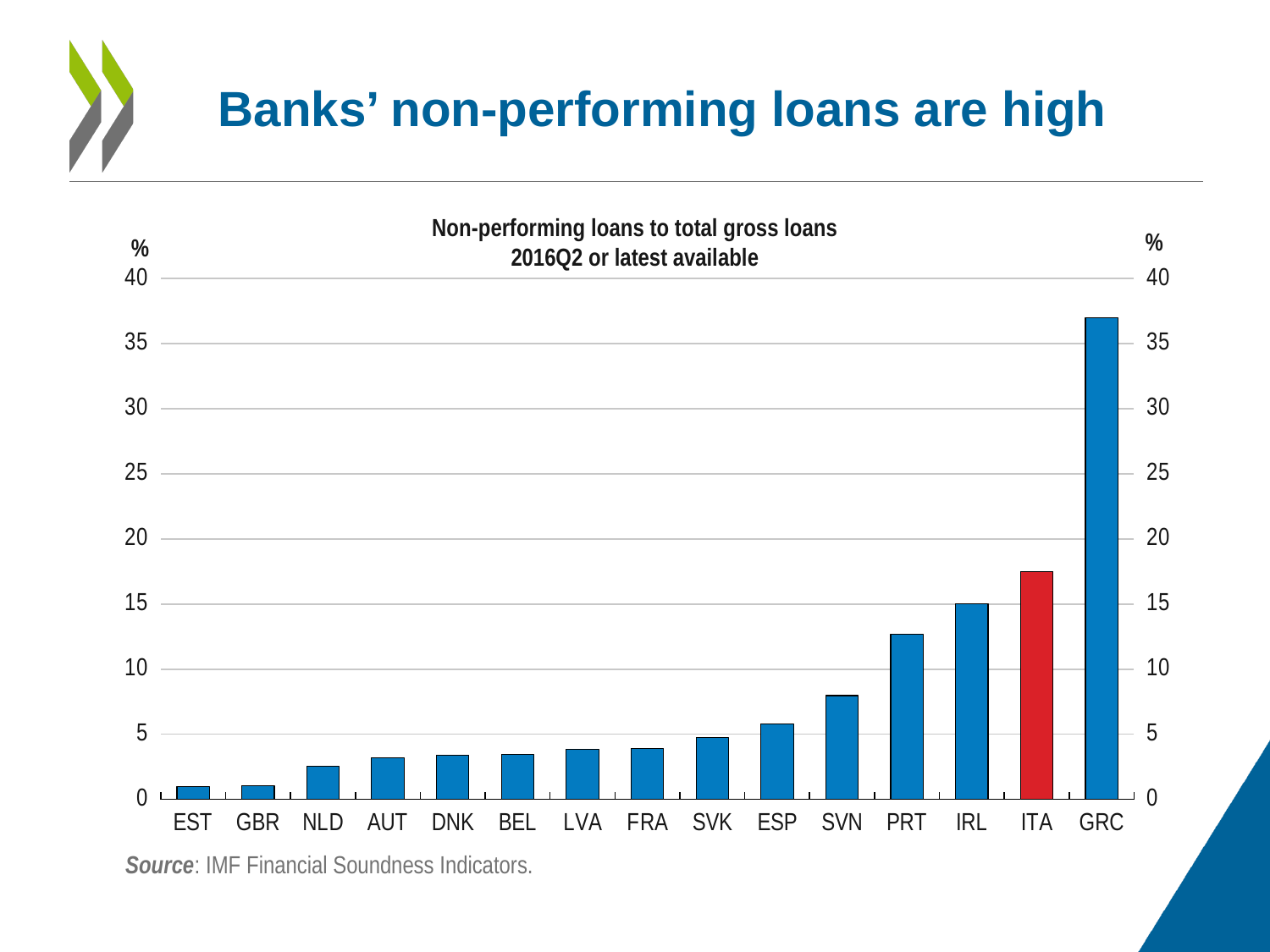

# Banks’ non-performing loans are high

[unsupported chart]

Non-performing loans to total gross loans
2016Q2 or latest available

Source: IMF Financial Soundness Indicators.